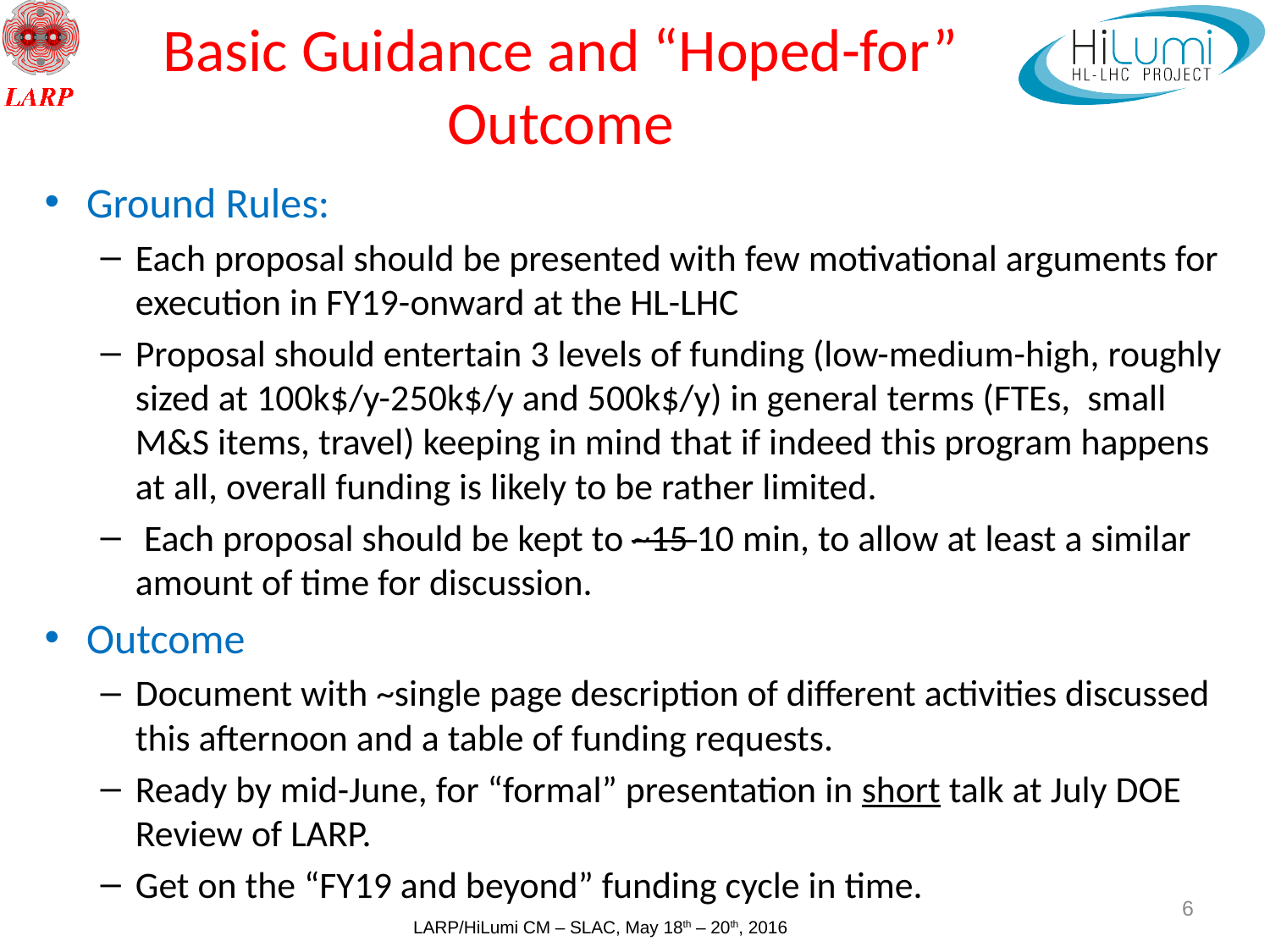

# Basic Guidance and “Hoped-for” Outcome
Ground Rules:
Each proposal should be presented with few motivational arguments for execution in FY19-onward at the HL-LHC
Proposal should entertain 3 levels of funding (low-medium-high, roughly sized at 100k$/y-250k$/y and 500k$/y) in general terms (FTEs,  small M&S items, travel) keeping in mind that if indeed this program happens at all, overall funding is likely to be rather limited.
 Each proposal should be kept to ~15 10 min, to allow at least a similar amount of time for discussion.
Outcome
Document with ~single page description of different activities discussed this afternoon and a table of funding requests.
Ready by mid-June, for “formal” presentation in short talk at July DOE Review of LARP.
Get on the “FY19 and beyond” funding cycle in time.
6